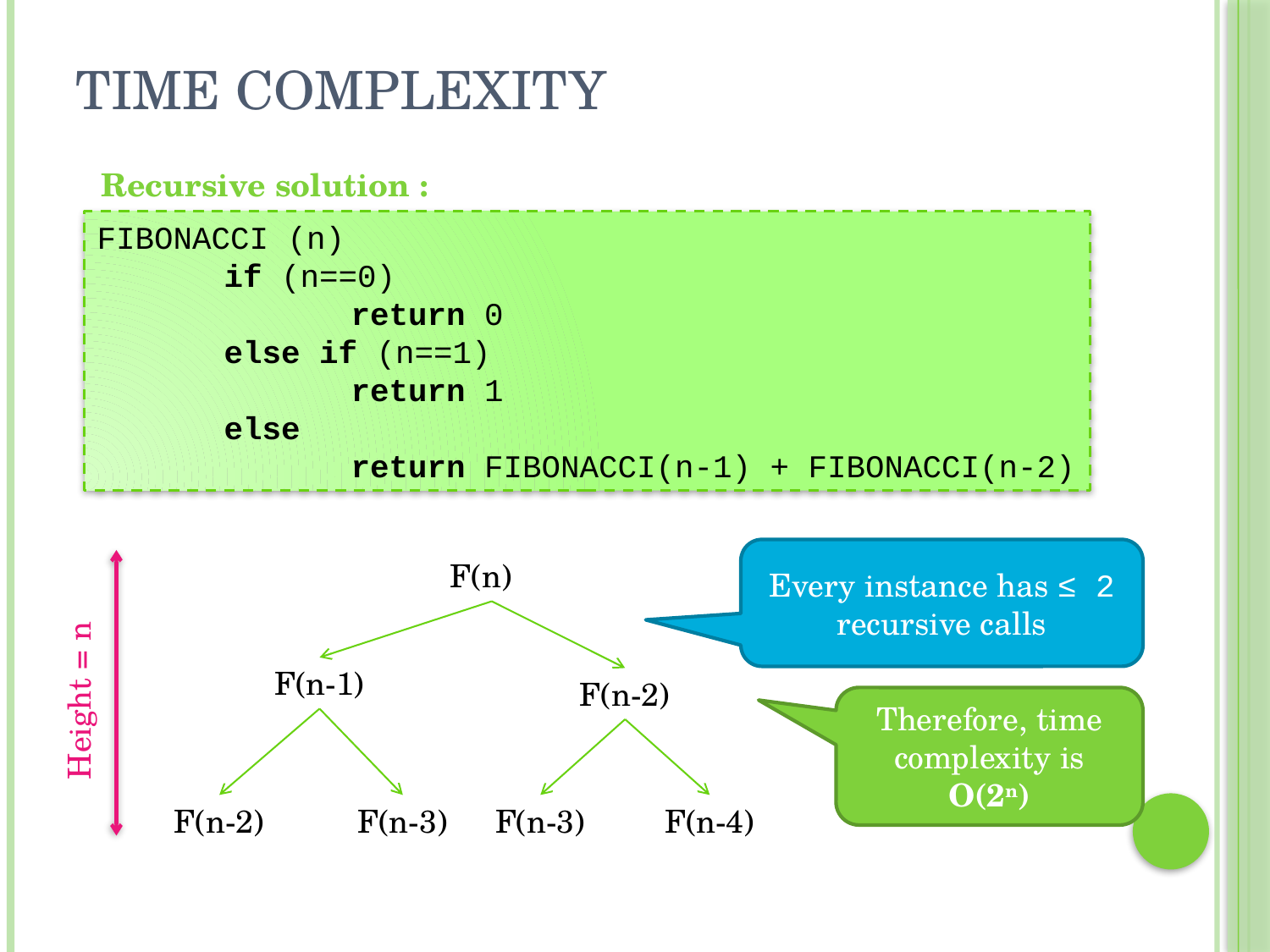

# Time complexity
Recursive solution :
FIBONACCI (n)
	if (n==0)
		return 0
	else if (n==1)
		return 1
	else
		return FIBONACCI(n-1) + FIBONACCI(n-2)
Every instance has ≤ 2 recursive calls
Height = n
F(n)
F(n-1)
F(n-2)
F(n-2)
F(n-3)
F(n-3)
F(n-4)
Therefore, time complexity is O(2n)